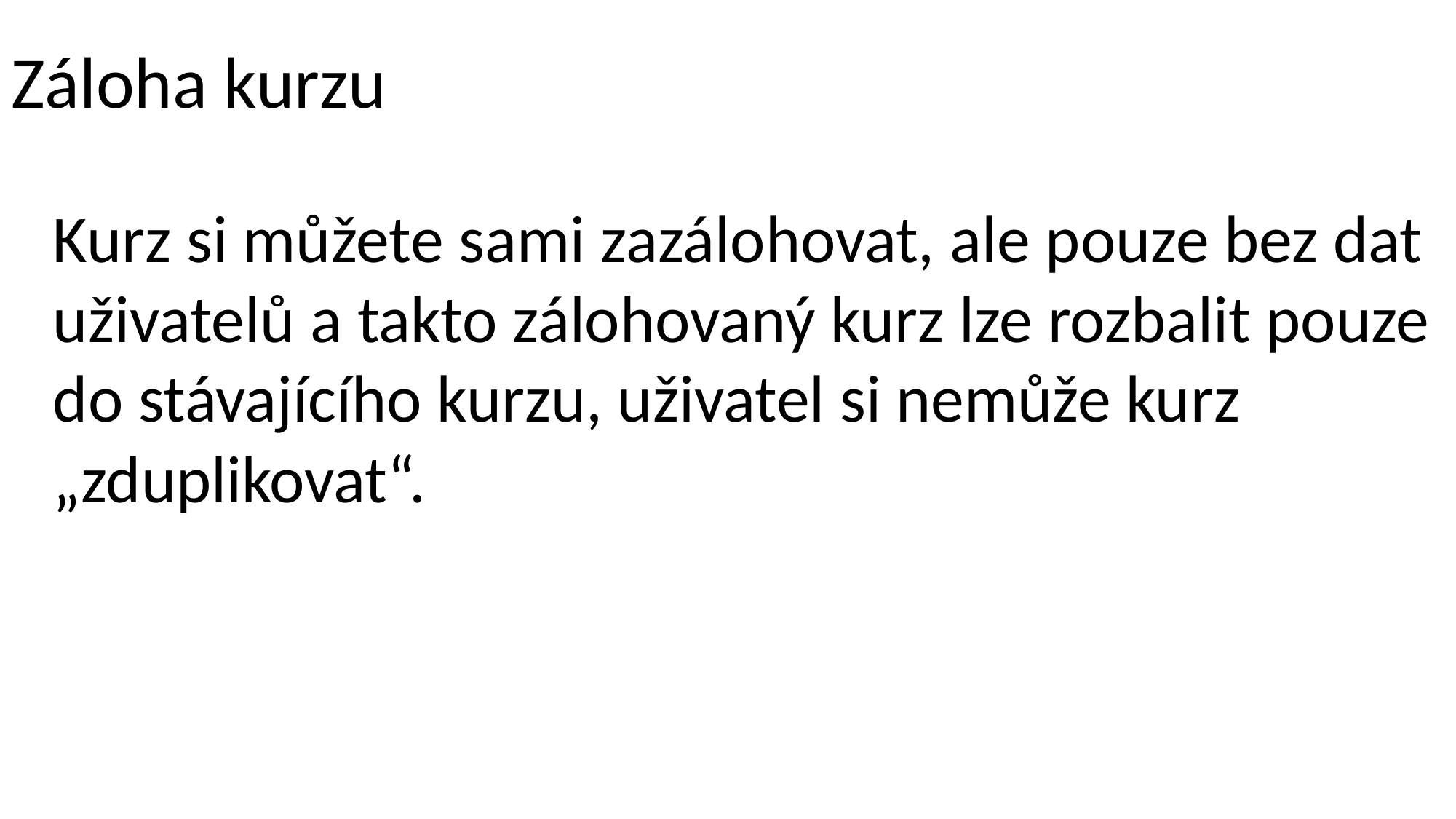

# Záloha kurzu
Kurz si můžete sami zazálohovat, ale pouze bez dat uživatelů a takto zálohovaný kurz lze rozbalit pouze do stávajícího kurzu, uživatel si nemůže kurz „zduplikovat“.